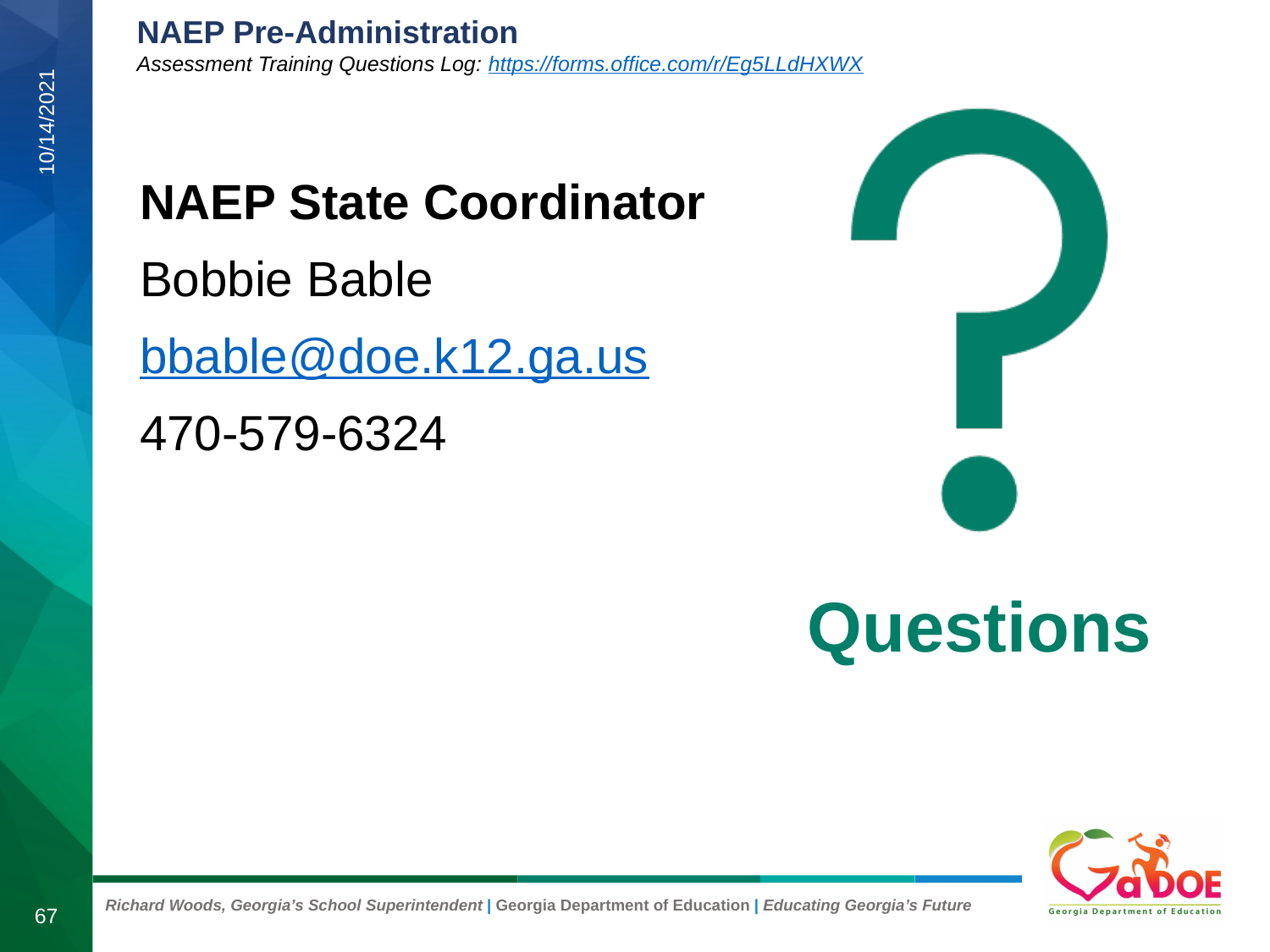

NAEP State Coordinator
Bobbie Bable
bbable@doe.k12.ga.us
470-579-6324

10/14/2021
67
67